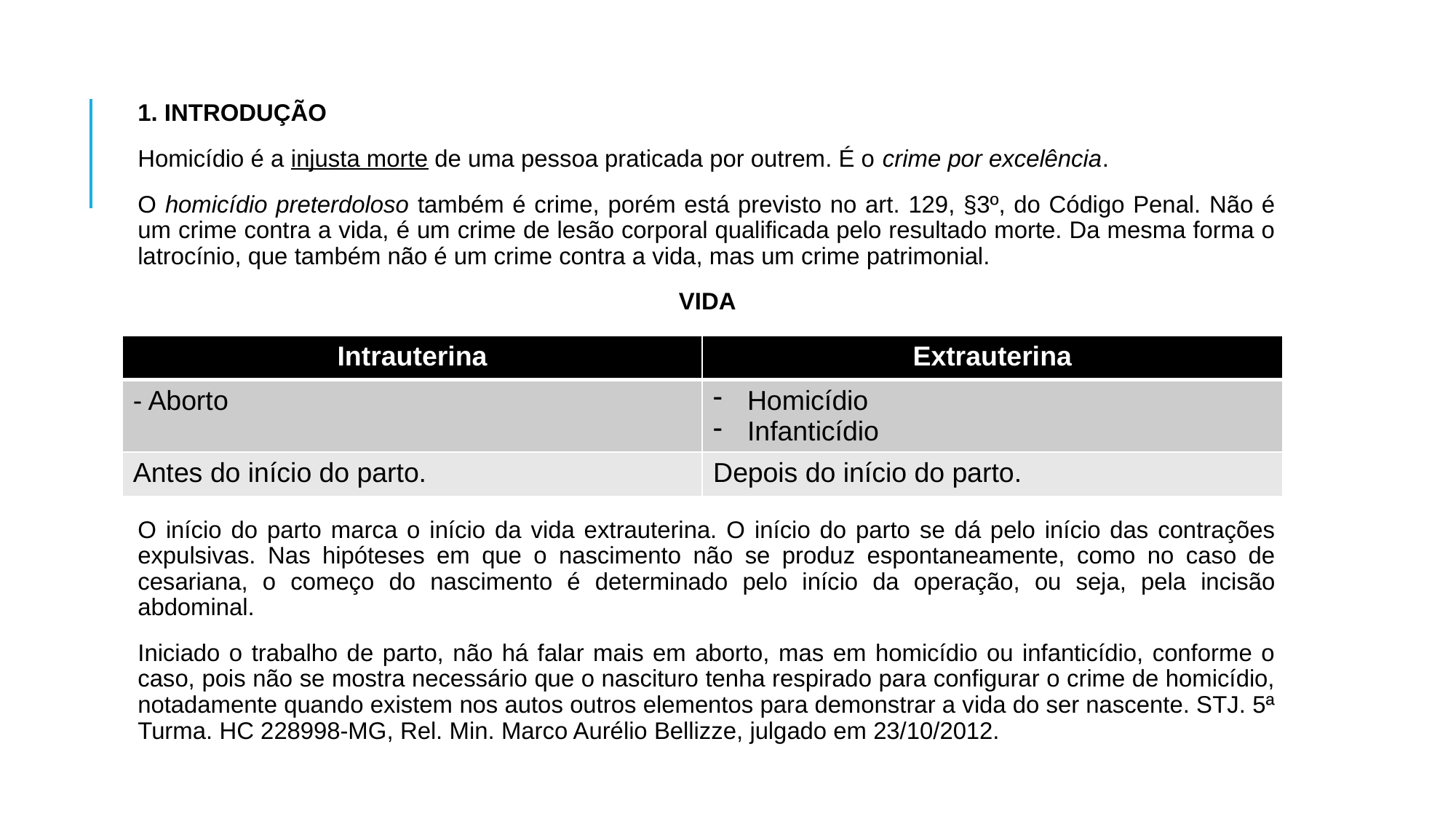

1. INTRODUÇÃO
Homicídio é a injusta morte de uma pessoa praticada por outrem. É o crime por excelência.
O homicídio preterdoloso também é crime, porém está previsto no art. 129, §3º, do Código Penal. Não é um crime contra a vida, é um crime de lesão corporal qualificada pelo resultado morte. Da mesma forma o latrocínio, que também não é um crime contra a vida, mas um crime patrimonial.
VIDA

O início do parto marca o início da vida extrauterina. O início do parto se dá pelo início das contrações expulsivas. Nas hipóteses em que o nascimento não se produz espontaneamente, como no caso de cesariana, o começo do nascimento é determinado pelo início da operação, ou seja, pela incisão abdominal.
Iniciado o trabalho de parto, não há falar mais em aborto, mas em homicídio ou infanticídio, conforme o caso, pois não se mostra necessário que o nascituro tenha respirado para configurar o crime de homicídio, notadamente quando existem nos autos outros elementos para demonstrar a vida do ser nascente. STJ. 5ª Turma. HC 228998-MG, Rel. Min. Marco Aurélio Bellizze, julgado em 23/10/2012.

| Intrauterina | Extrauterina |
| --- | --- |
| - Aborto | Homicídio Infanticídio |
| Antes do início do parto. | Depois do início do parto. |